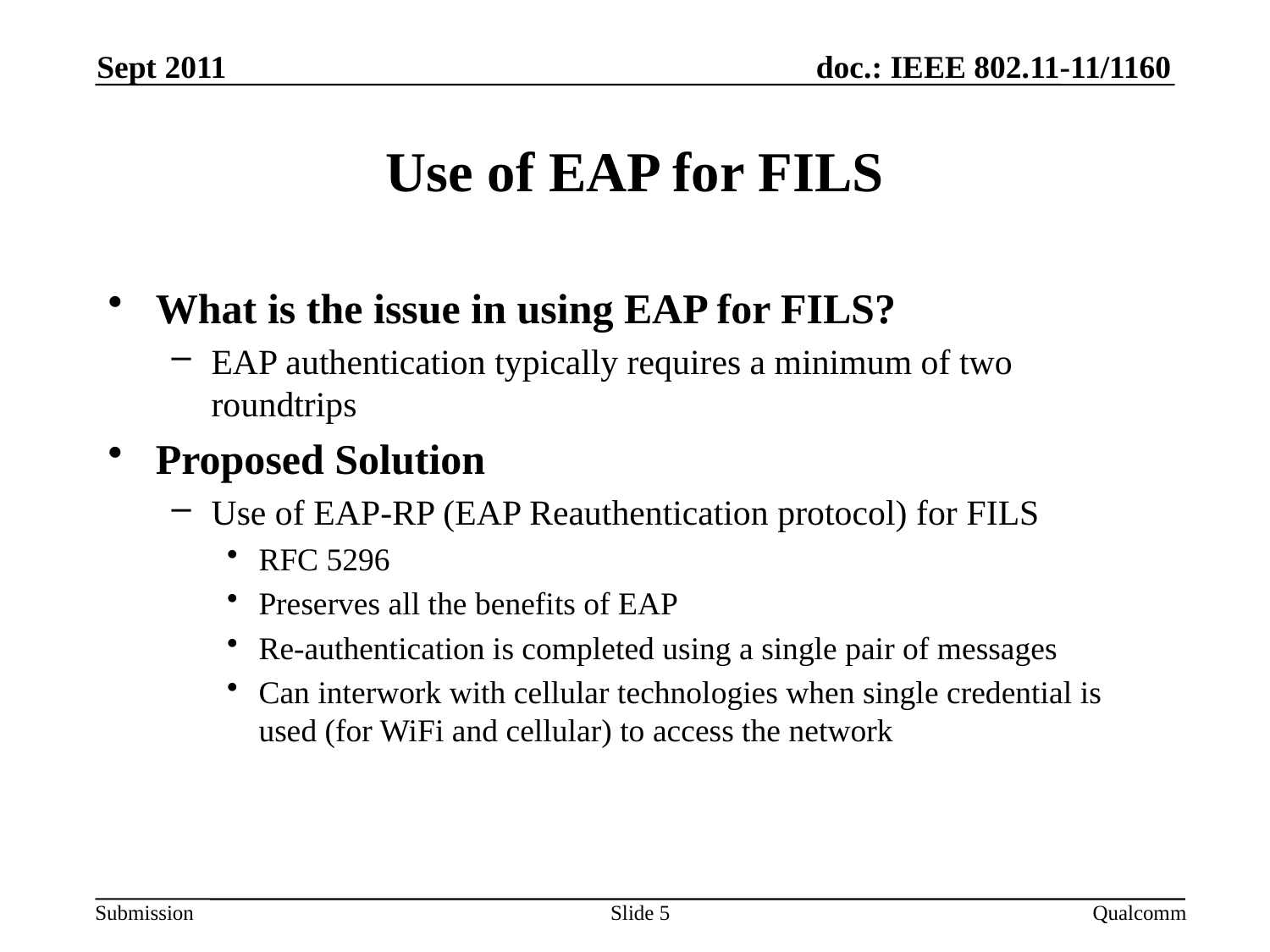

Sept 2011
# Use of EAP for FILS
What is the issue in using EAP for FILS?
EAP authentication typically requires a minimum of two roundtrips
Proposed Solution
Use of EAP-RP (EAP Reauthentication protocol) for FILS
RFC 5296
Preserves all the benefits of EAP
Re-authentication is completed using a single pair of messages
Can interwork with cellular technologies when single credential is used (for WiFi and cellular) to access the network

Slide 5
Qualcomm